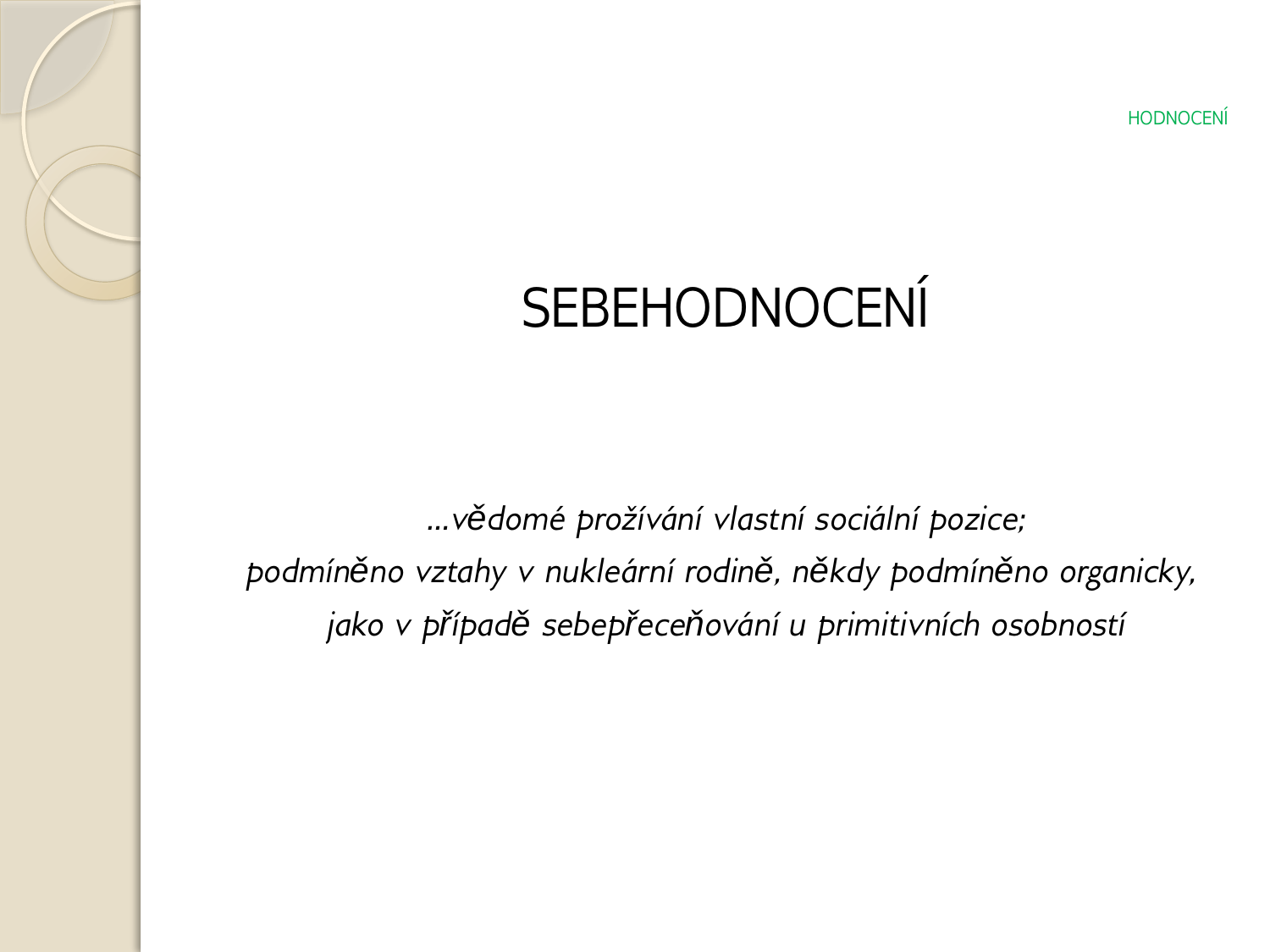

# HODNOCENÍ

SEBEHODNOCENÍ

…vědomé prožívání vlastní sociální pozice;
podmíněno vztahy v nukleární rodině, někdy podmíněno organicky,
jako v případě sebepřeceňování u primitivních osobností